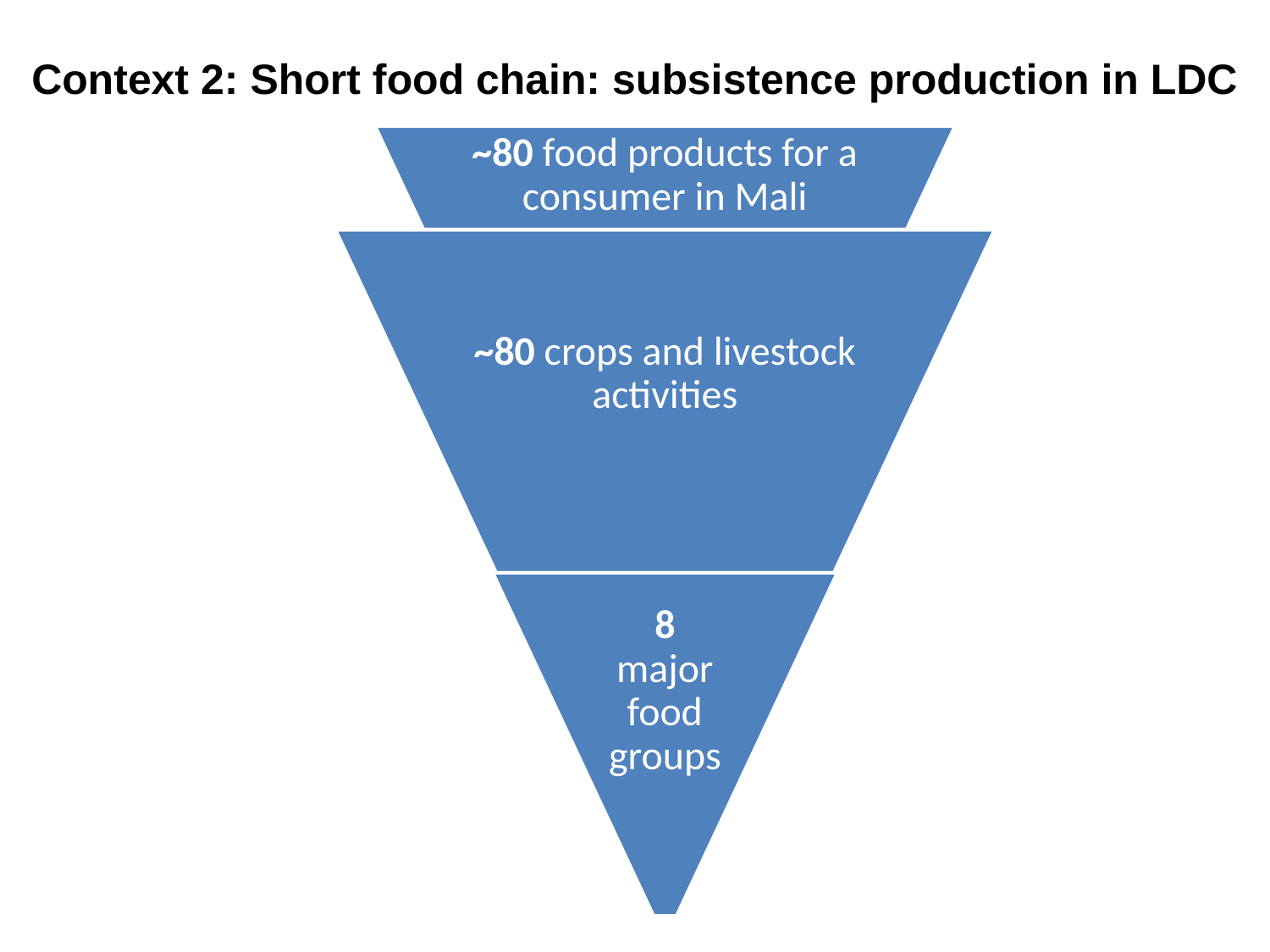

Context 2: Short food chain: subsistence production in LDC
~80 food products for a consumer in Mali
~80 crops and livestock activities
8 major food groups